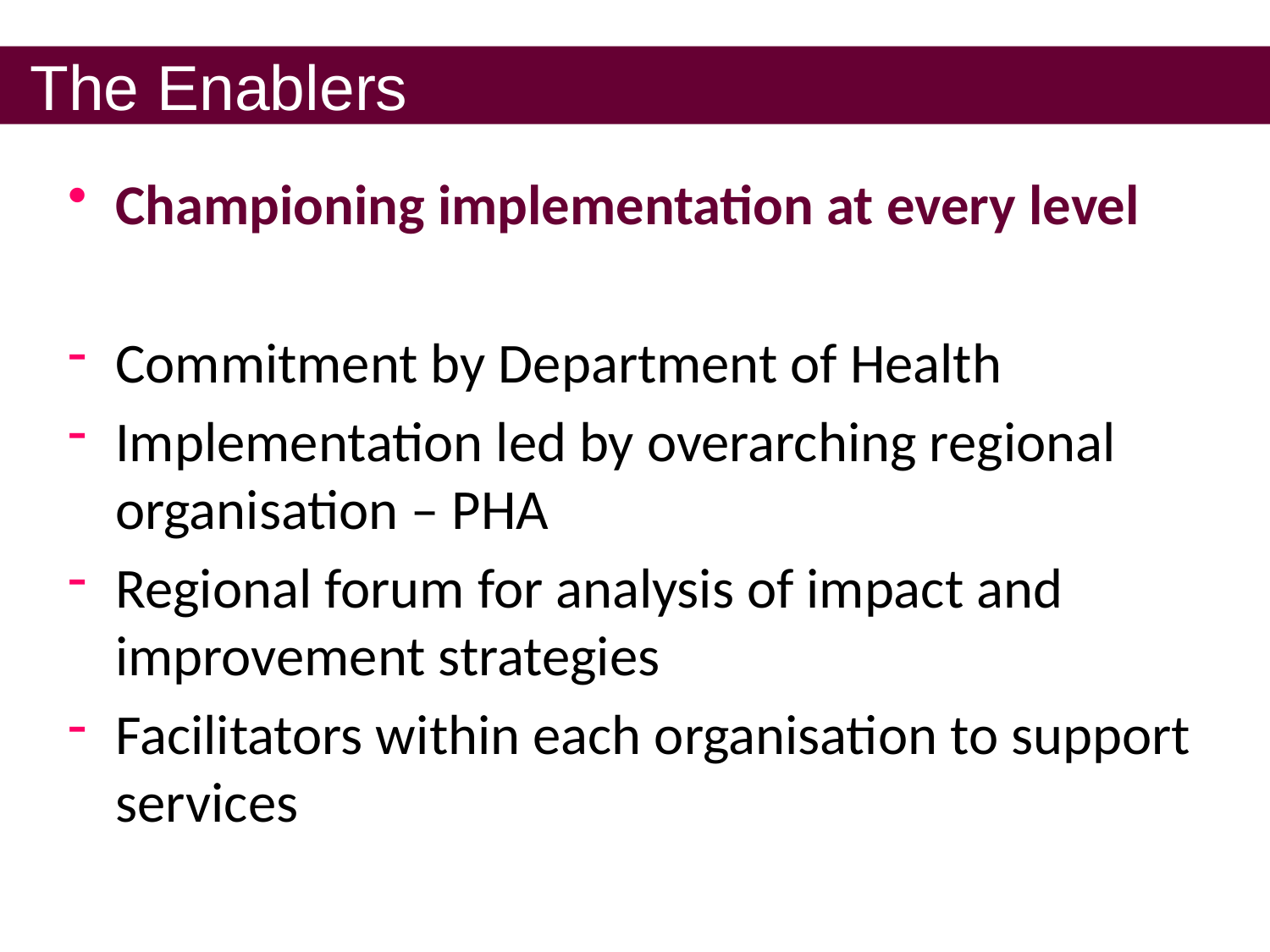

# The Enablers
Championing implementation at every level

Commitment by Department of Health
Implementation led by overarching regional organisation – PHA
Regional forum for analysis of impact and improvement strategies
Facilitators within each organisation to support services